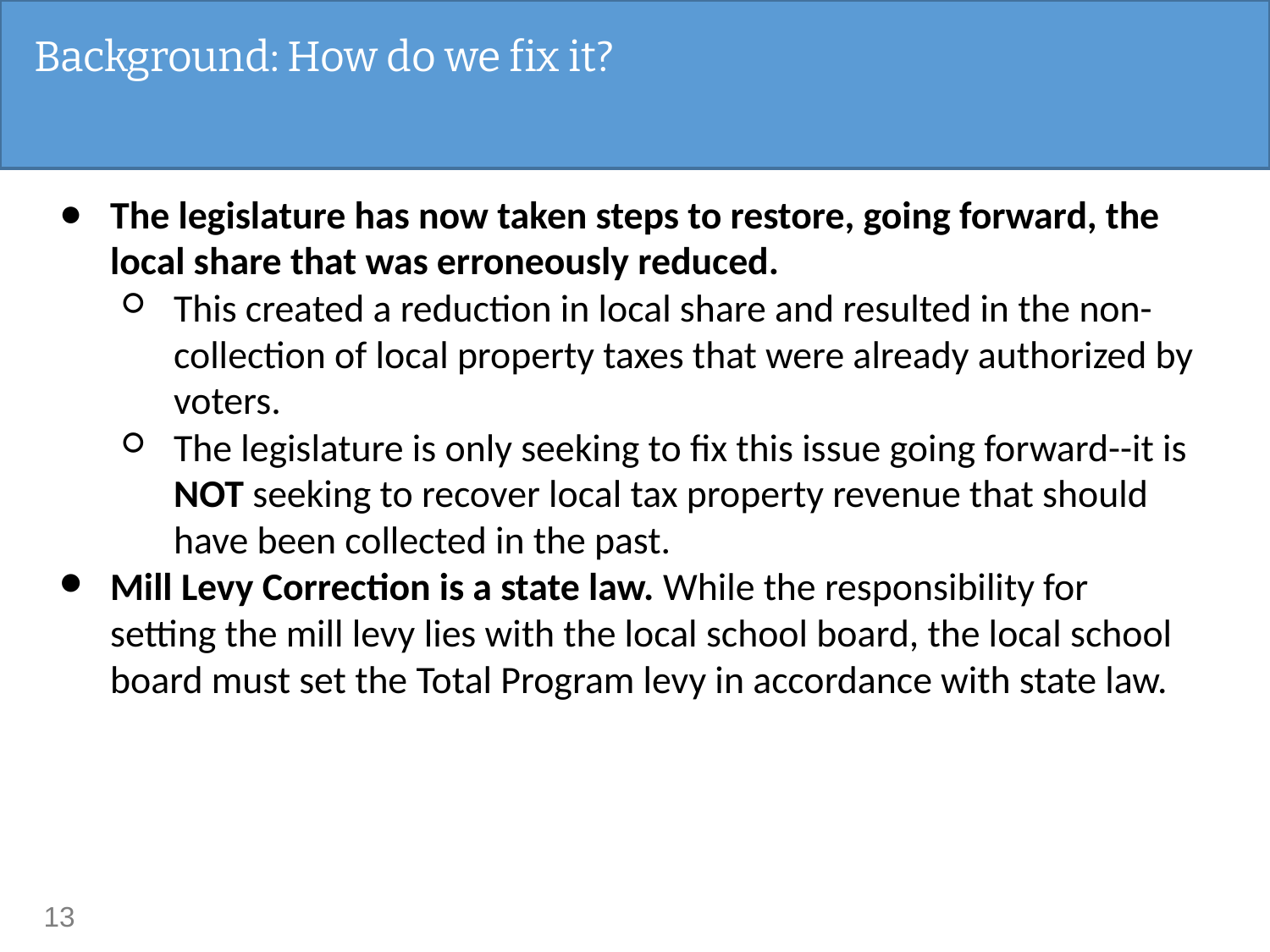

# Background: How do we fix it?

The legislature has now taken steps to restore, going forward, the local share that was erroneously reduced.
This created a reduction in local share and resulted in the non-collection of local property taxes that were already authorized by voters.
The legislature is only seeking to fix this issue going forward--it is NOT seeking to recover local tax property revenue that should have been collected in the past.
Mill Levy Correction is a state law. While the responsibility for setting the mill levy lies with the local school board, the local school board must set the Total Program levy in accordance with state law.
13